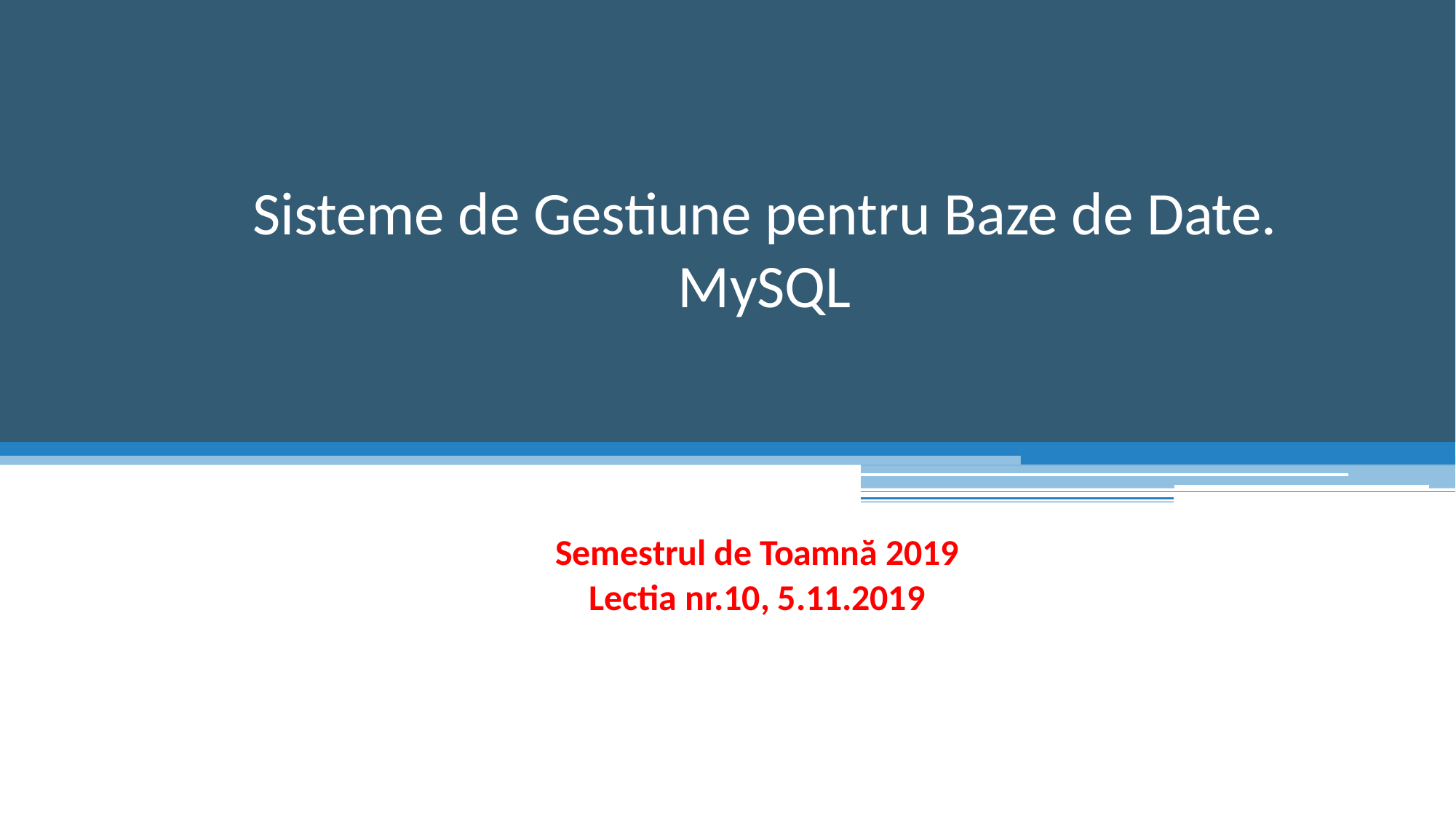

Sisteme de Gestiune pentru Baze de Date. MySQL
Semestrul de Toamnă 2019
Lectia nr.10, 5.11.2019